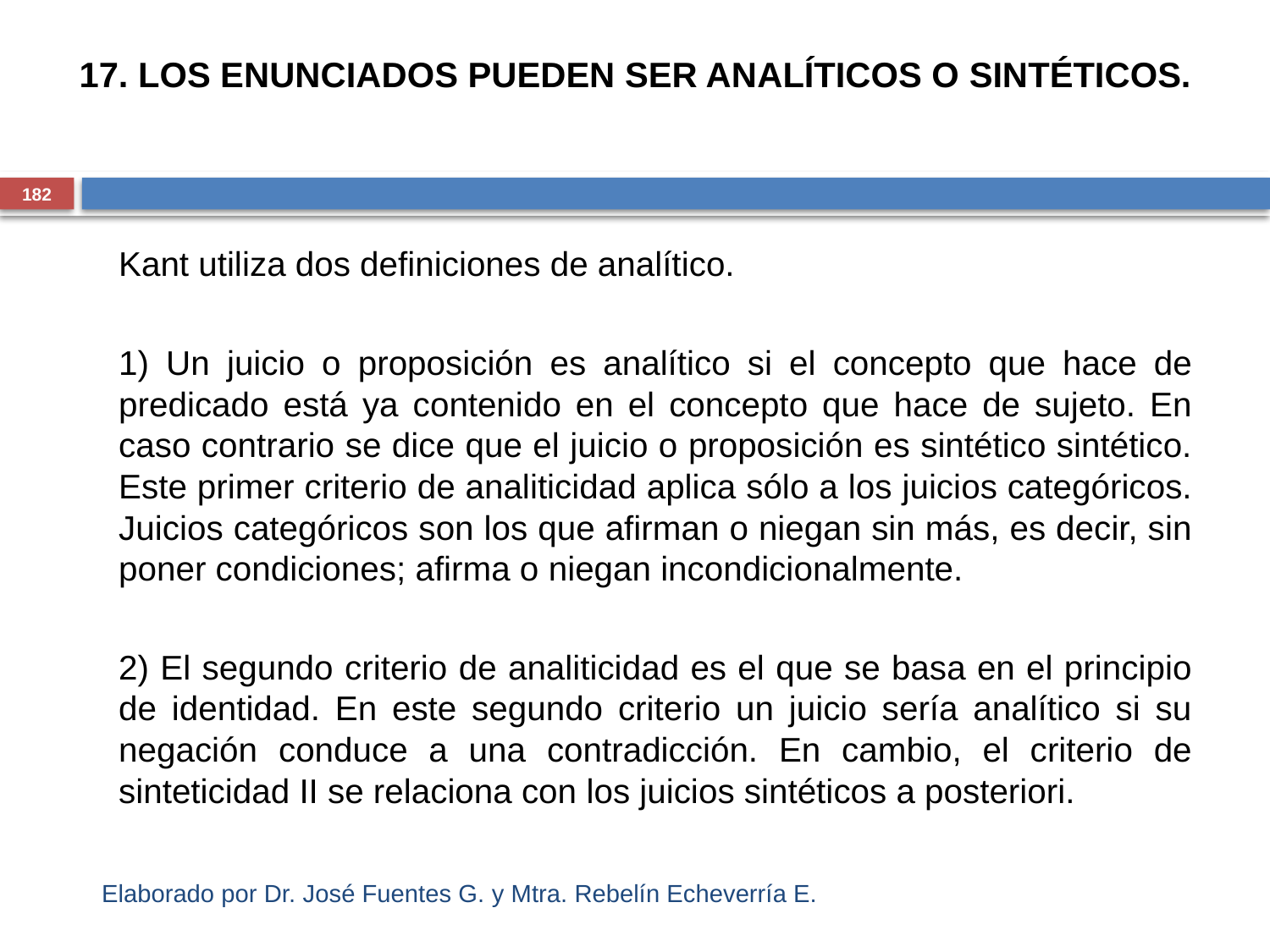

17. LOS ENUNCIADOS PUEDEN SER ANALÍTICOS O SINTÉTICOS.
182
	Kant utiliza dos definiciones de analítico.

	1) Un juicio o proposición es analítico si el concepto que hace de predicado está ya contenido en el concepto que hace de sujeto. En caso contrario se dice que el juicio o proposición es sintético sintético. Este primer criterio de analiticidad aplica sólo a los juicios categóricos. Juicios categóricos son los que afirman o niegan sin más, es decir, sin poner condiciones; afirma o niegan incondicionalmente.

	2) El segundo criterio de analiticidad es el que se basa en el principio de identidad. En este segundo criterio un juicio sería analítico si su negación conduce a una contradicción. En cambio, el criterio de sinteticidad II se relaciona con los juicios sintéticos a posteriori.

Elaborado por Dr. José Fuentes G. y Mtra. Rebelín Echeverría E.